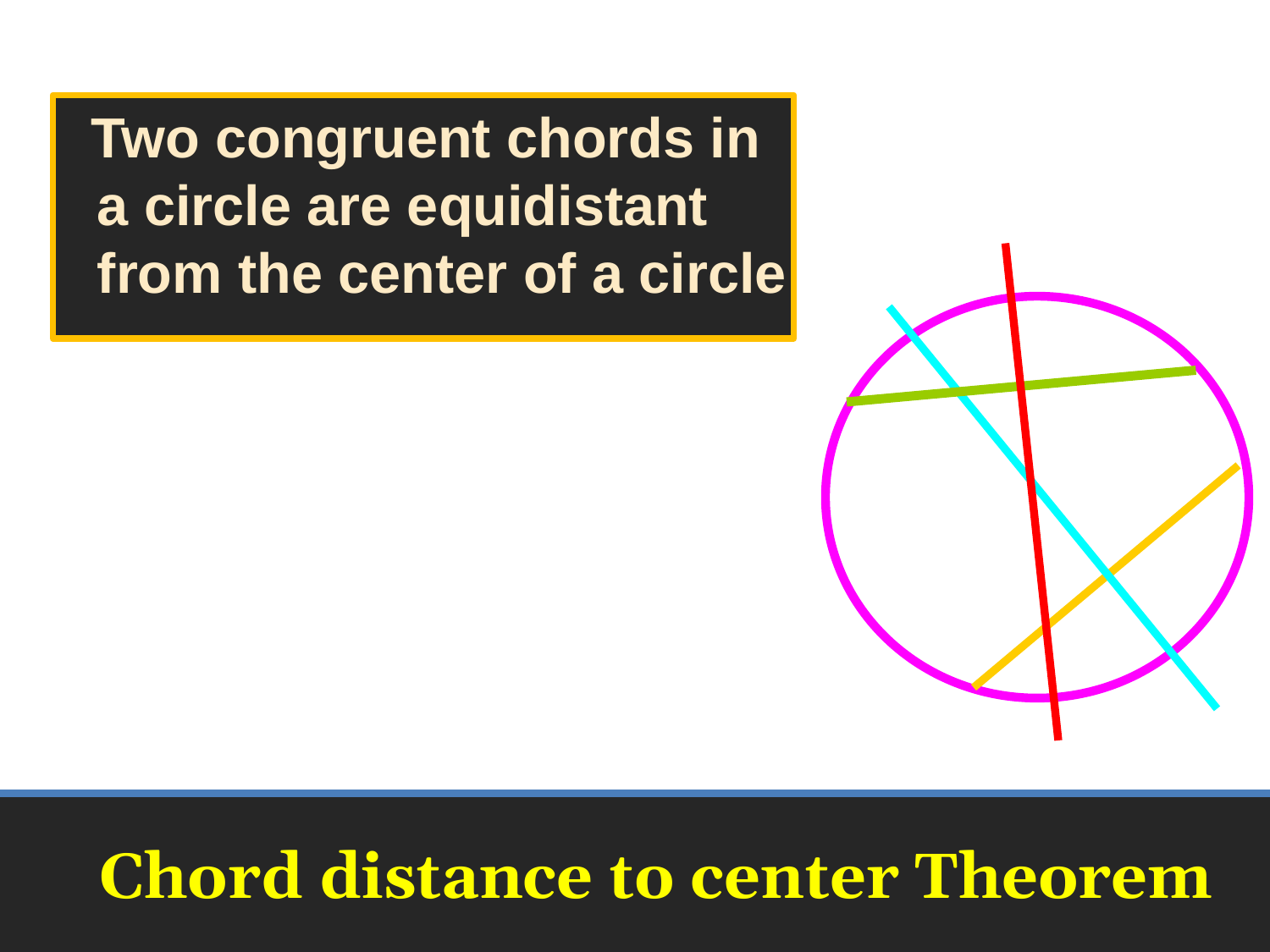

Two congruent chords in a circle are equidistant from the center of a circle

# Chord distance to center Theorem